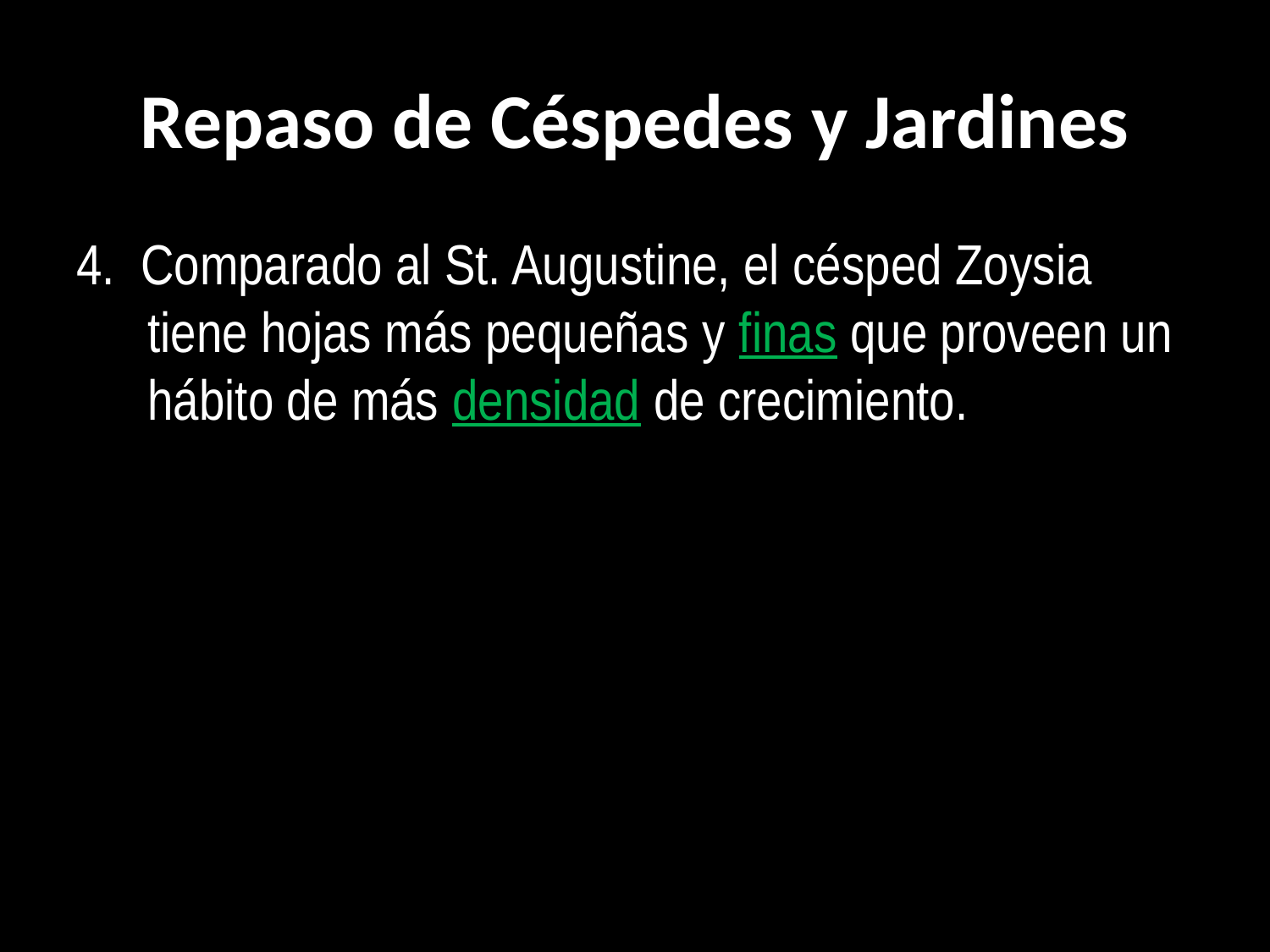

# Repaso de Céspedes y Jardines
4.  Comparado al St. Augustine, el césped Zoysia tiene hojas más pequeñas y finas que proveen un hábito de más densidad de crecimiento.